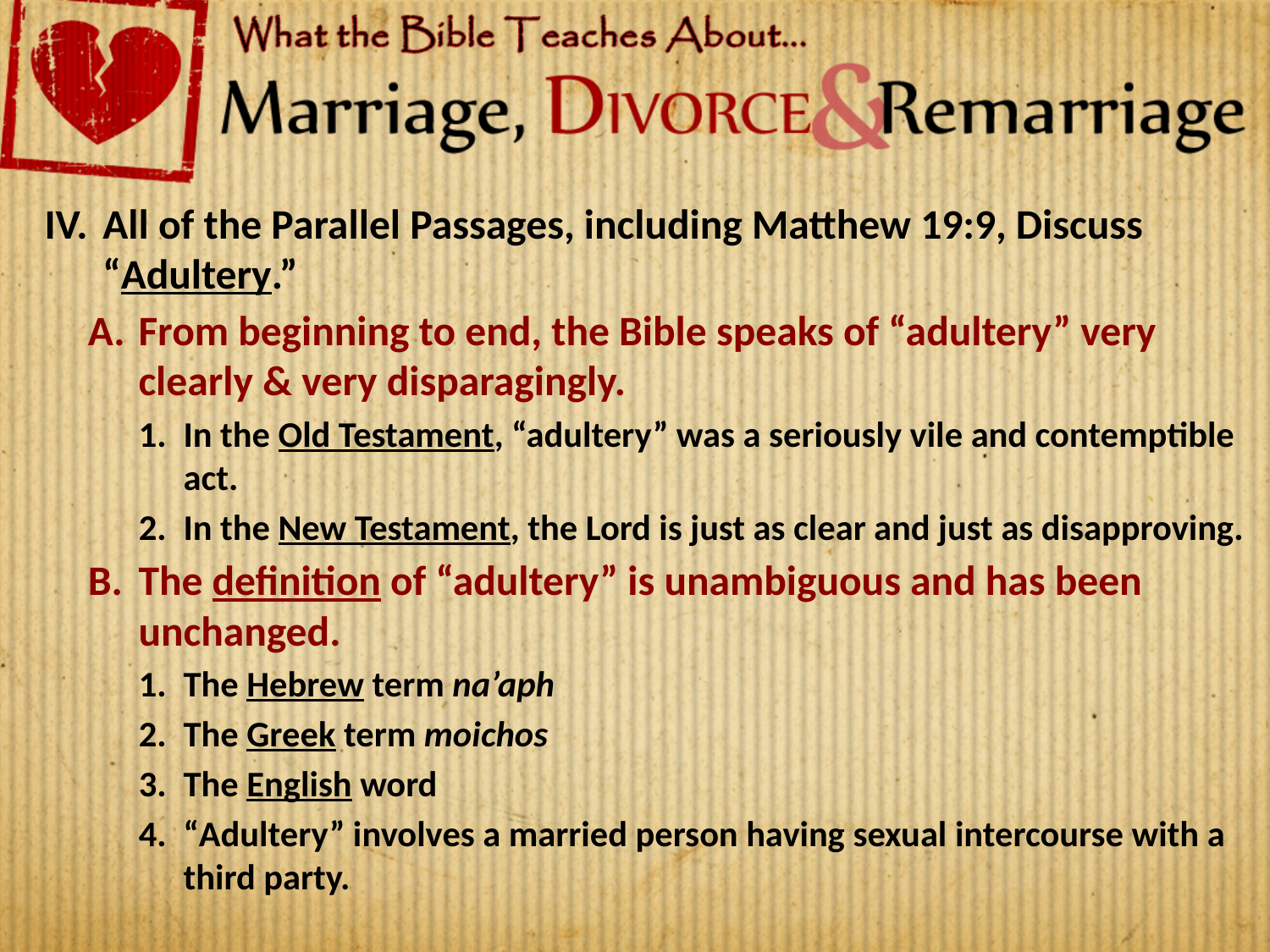

All of the Parallel Passages, including Matthew 19:9, Discuss “Adultery.”
From beginning to end, the Bible speaks of “adultery” very clearly & very disparagingly.
In the Old Testament, “adultery” was a seriously vile and contemptible act.
In the New Testament, the Lord is just as clear and just as disapproving.
The definition of “adultery” is unambiguous and has been unchanged.
The Hebrew term na’aph
The Greek term moichos
The English word
“Adultery” involves a married person having sexual intercourse with a third party.